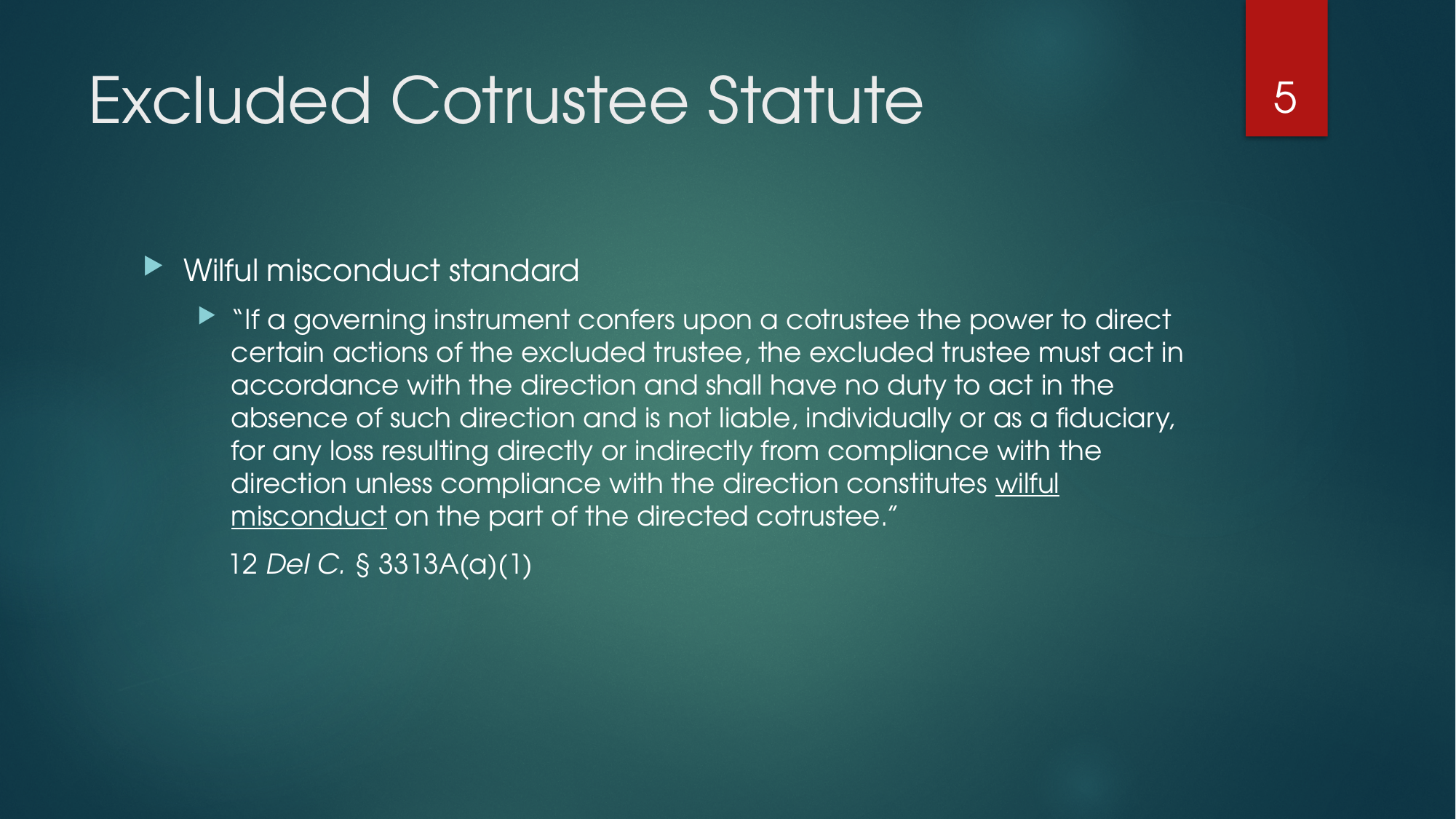

5
# Excluded Cotrustee Statute
Wilful misconduct standard
“If a governing instrument confers upon a cotrustee the power to direct certain actions of the excluded trustee, the excluded trustee must act in accordance with the direction and shall have no duty to act in the absence of such direction and is not liable, individually or as a fiduciary, for any loss resulting directly or indirectly from compliance with the direction unless compliance with the direction constitutes wilful misconduct on the part of the directed cotrustee.”
    12 Del C. § 3313A(a)(1)